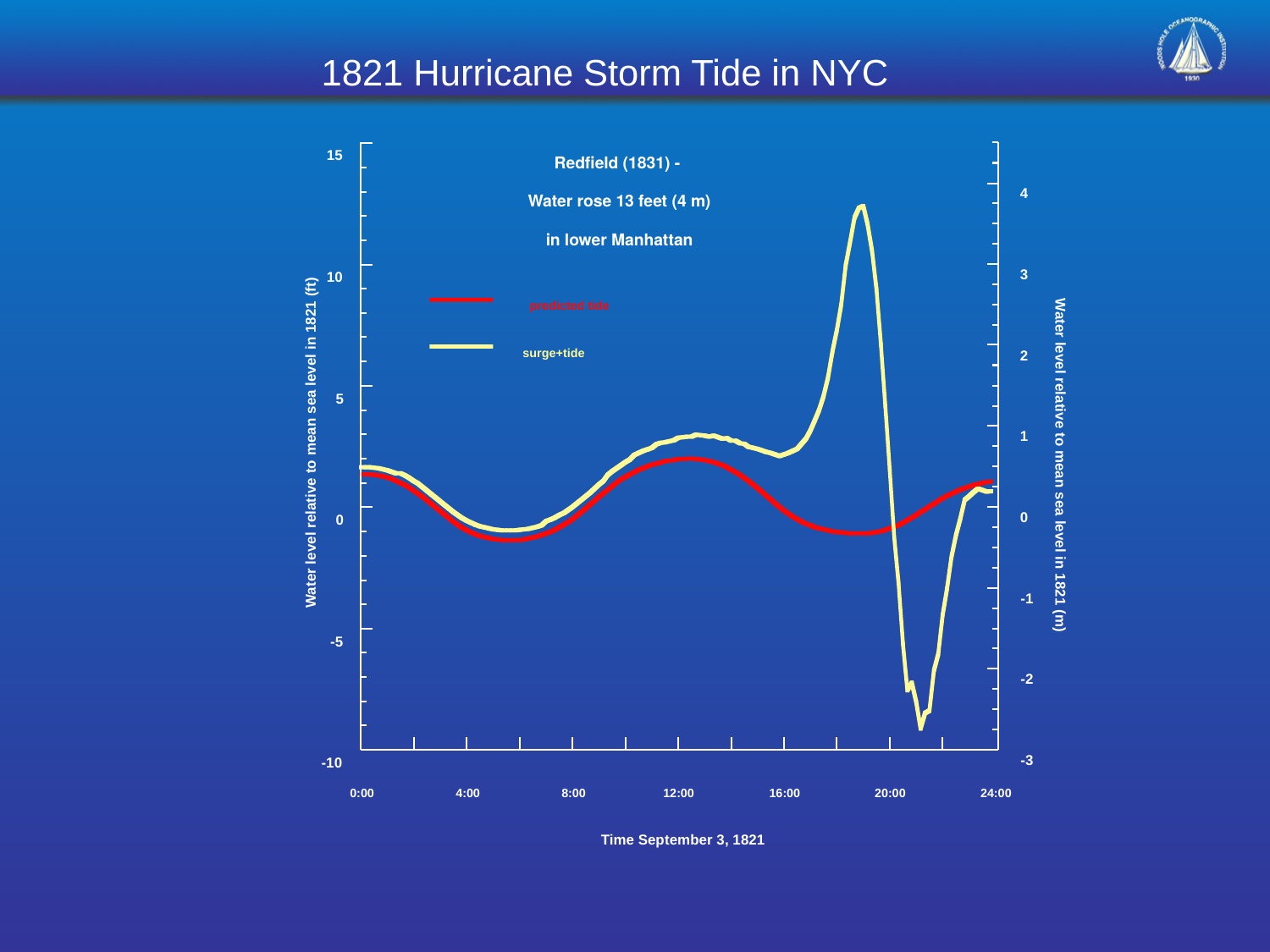

1821 Hurricane Storm Tide in NYC
Redfield (1831) -
Water rose 13 feet (4 m)
in lower Manhattan
15

4

3

10

predicted tide

2
surge+tide

5

1

Water level relative to mean sea level in 1821 (ft)

Water level relative to mean sea level in 1821 (m)

0

0

-1

-5

-2

-3
-10
0:00
4:00
8:00
12:00
16:00
20:00
24:00
Time September 3, 1821